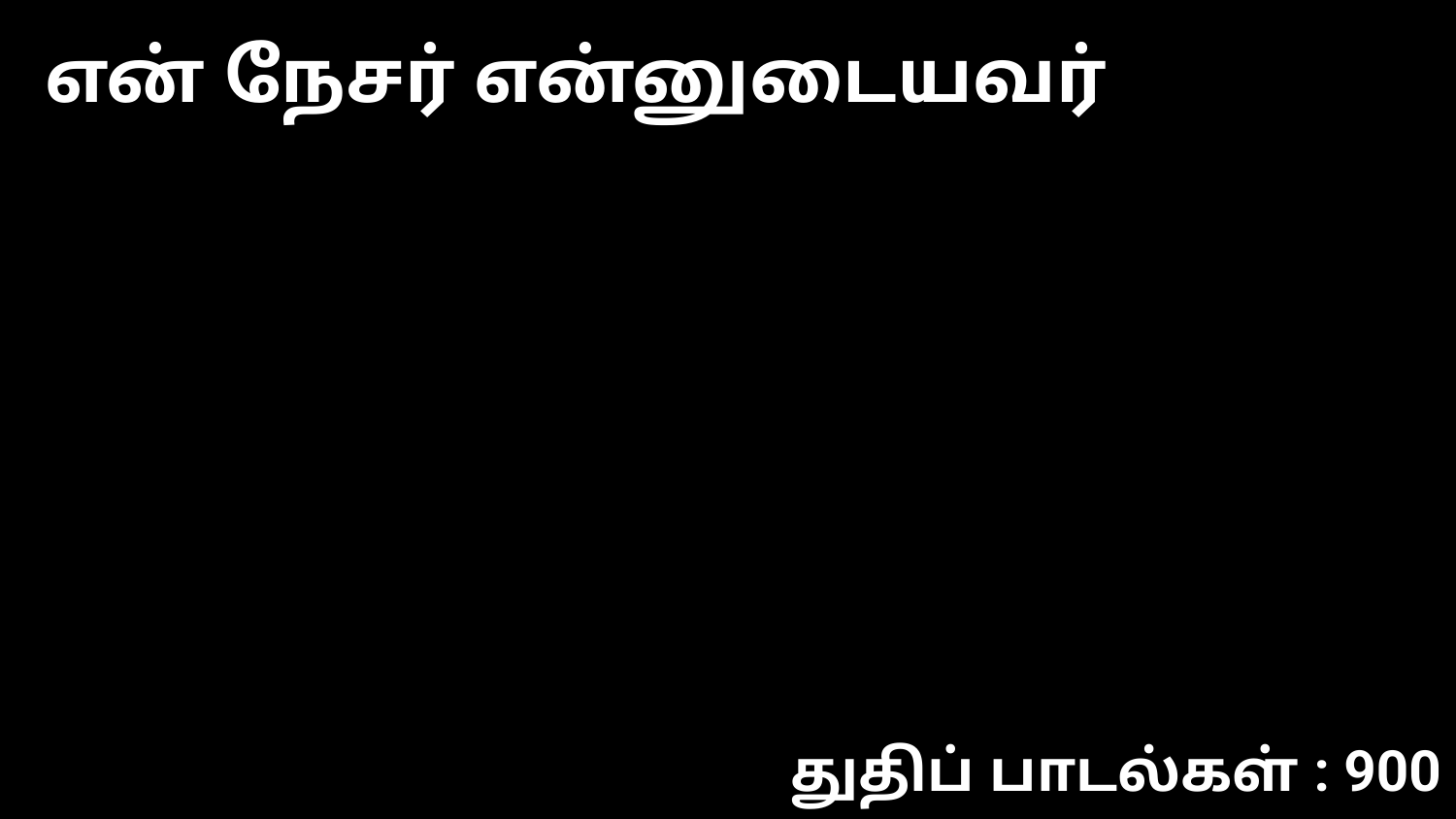

என் நேசர் என்னுடையவர்
துதிப் பாடல்கள் : 900